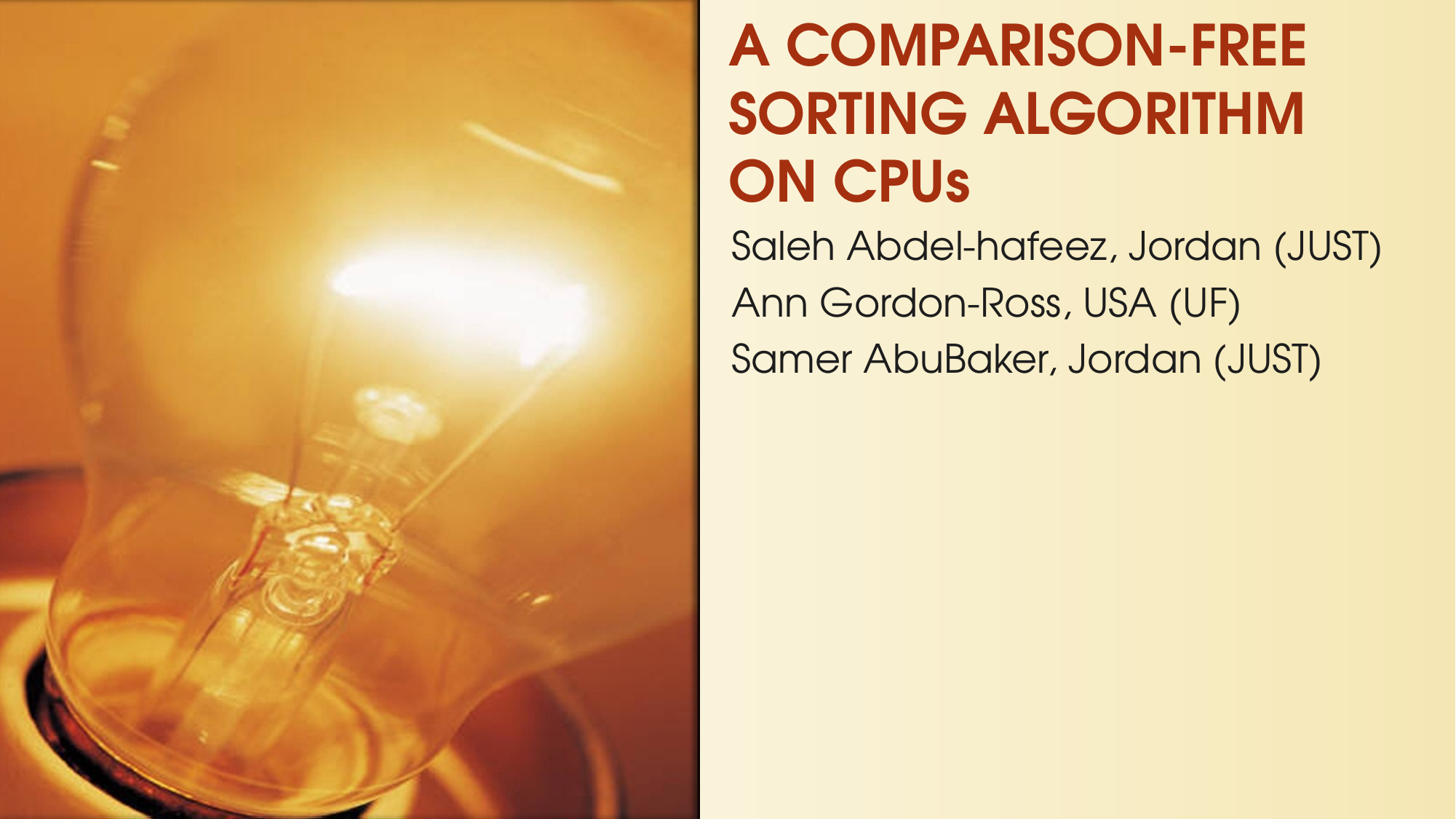

# A Comparison-FREE SORTING ALGORITHM ON CPUs
Saleh Abdel-hafeez, Jordan (JUST)
Ann Gordon-Ross, USA (UF)
Samer AbuBaker, Jordan (JUST)